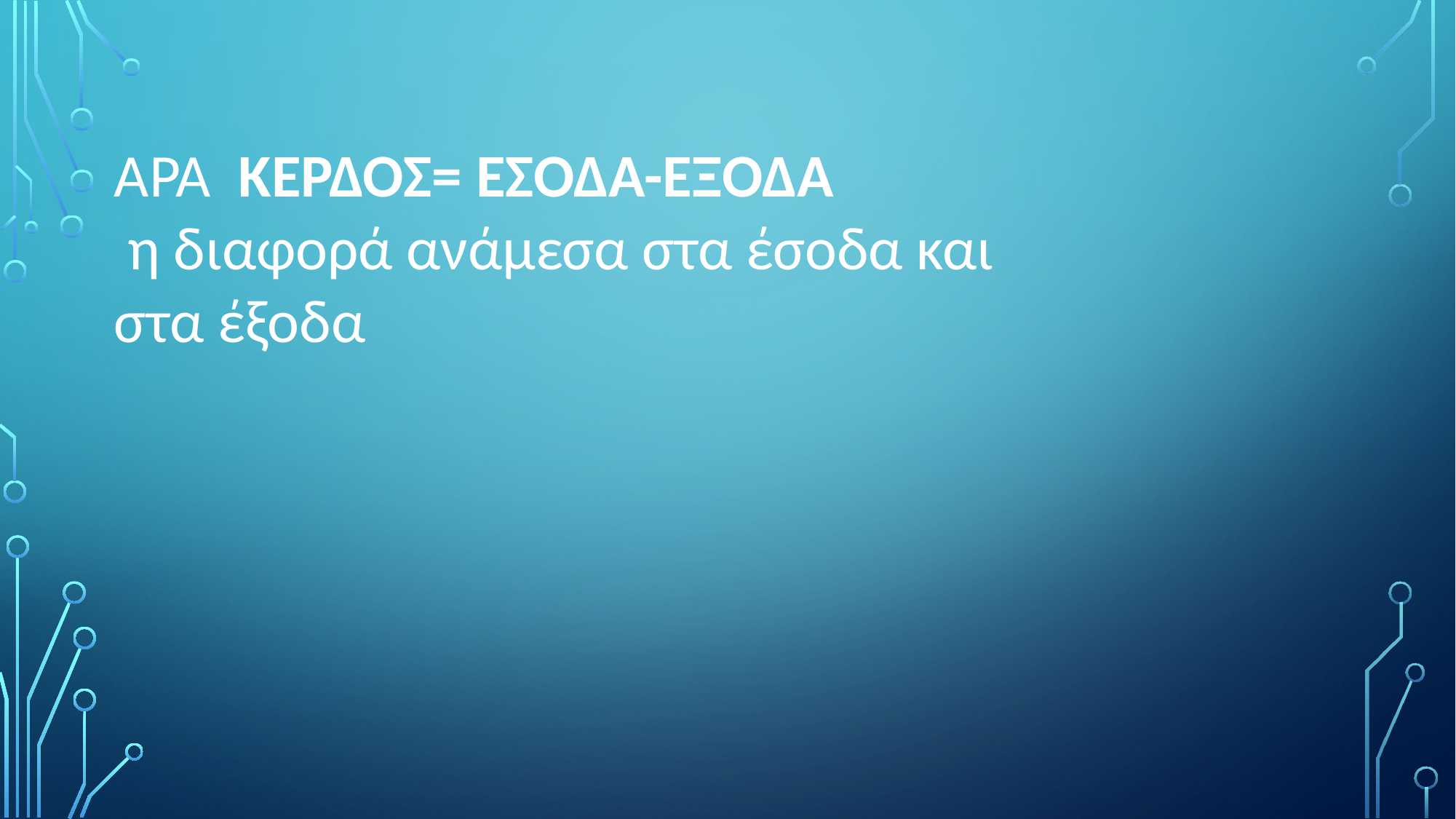

ΑΡΑ  ΚΕΡΔΟΣ= ΈΣΟΔΑ-ΈΞΟΔΑ
 η διαφορά ανάμεσα στα έσοδα και στα έξοδα